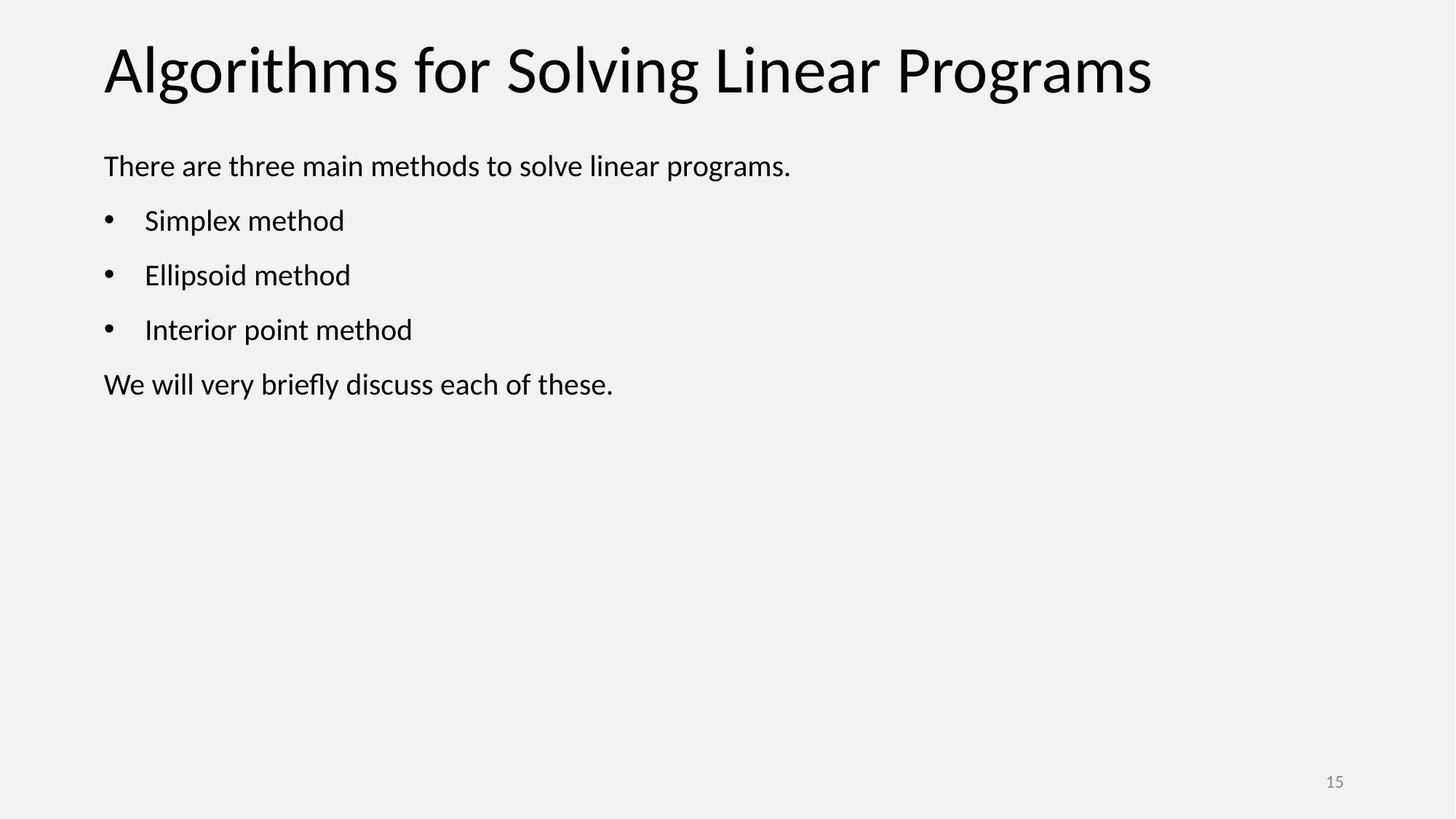

# Algorithms for Solving Linear Programs
There are three main methods to solve linear programs.
Simplex method
Ellipsoid method
Interior point method
We will very briefly discuss each of these.
15